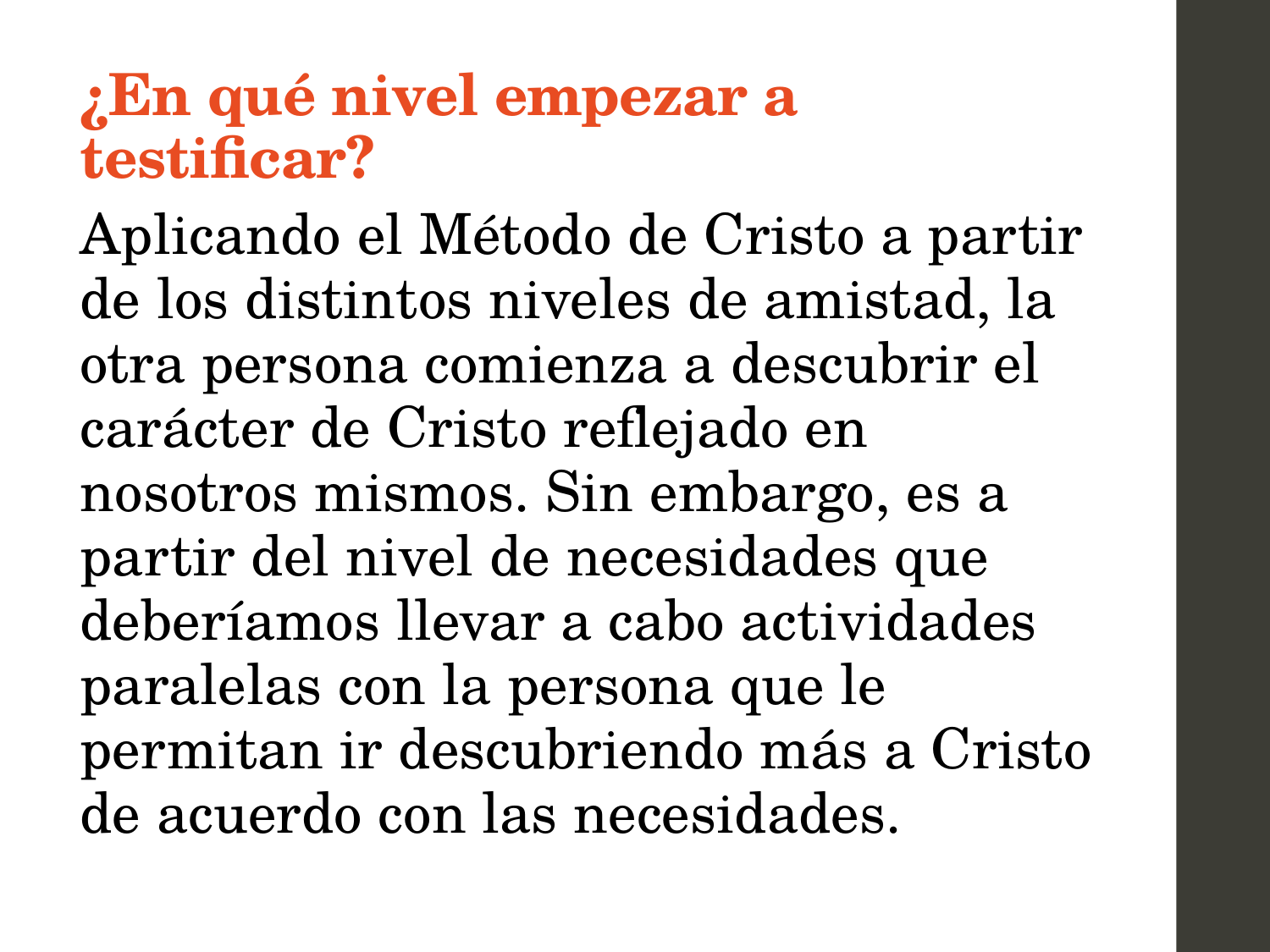

# ¿En qué nivel empezar a testificar?
Aplicando el Método de Cristo a partir de los distintos niveles de amistad, la otra persona comienza a descubrir el carácter de Cristo reflejado en nosotros mismos. Sin embargo, es a partir del nivel de necesidades que deberíamos llevar a cabo actividades paralelas con la persona que le permitan ir descubriendo más a Cristo de acuerdo con las necesidades.